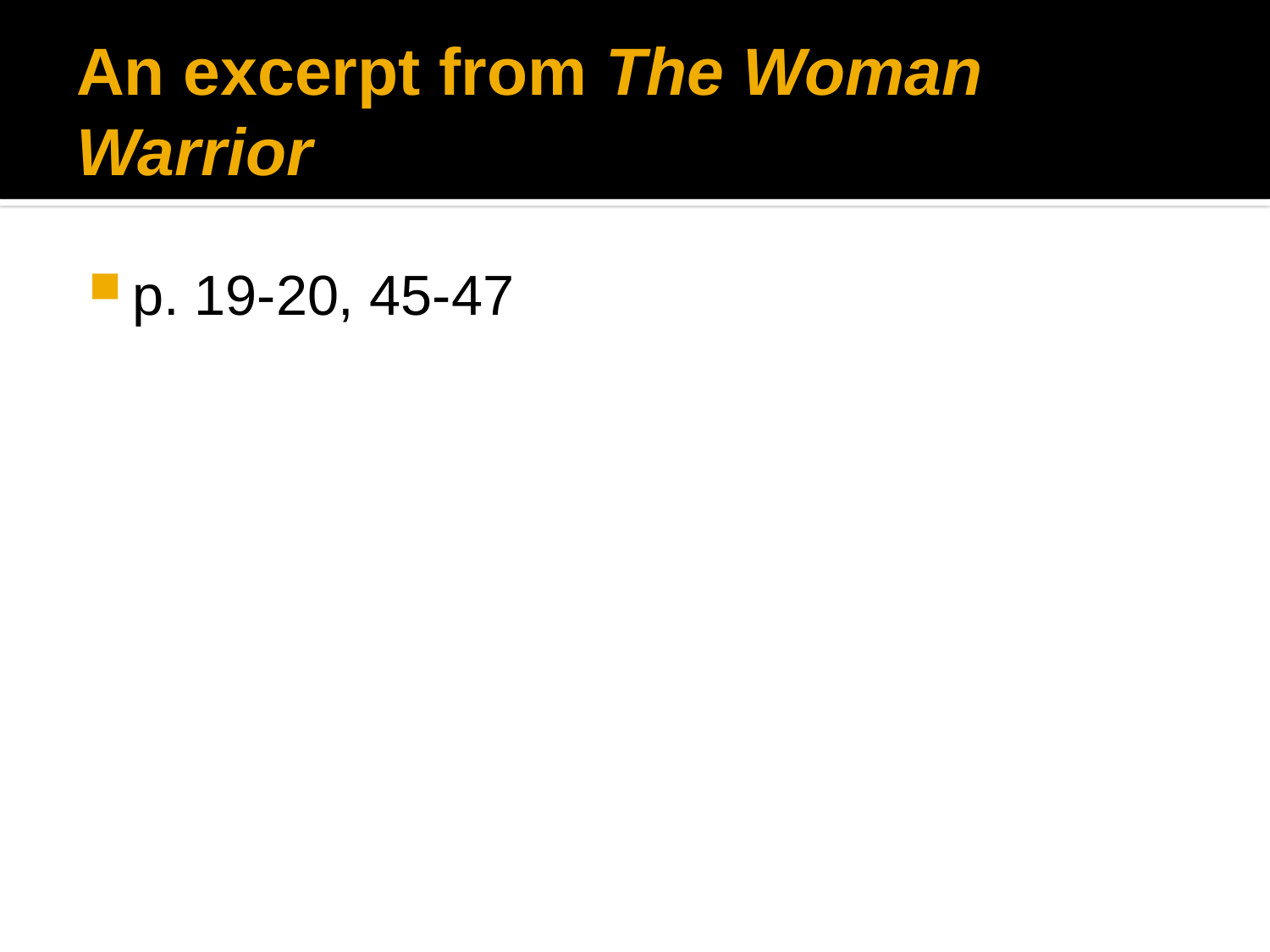

# An excerpt from The Woman Warrior
p. 19-20, 45-47